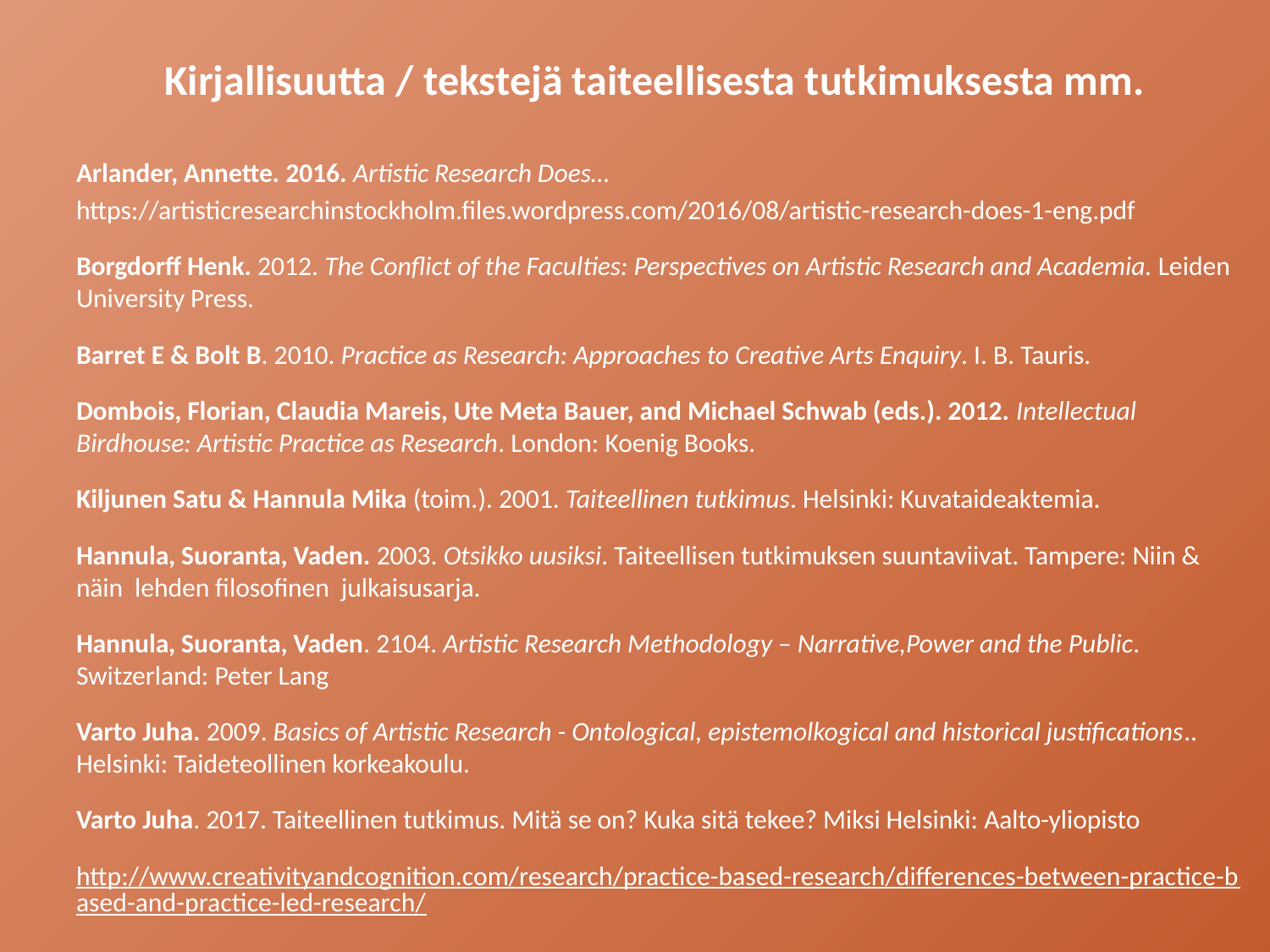

# Kirjallisuutta / tekstejä taiteellisesta tutkimuksesta mm.
Arlander, Annette. 2016. Artistic Research Does…
https://artisticresearchinstockholm.files.wordpress.com/2016/08/artistic-research-does-1-eng.pdf

Borgdorff Henk. 2012. The Conflict of the Faculties: Perspectives on Artistic Research and Academia. Leiden University Press.

Barret E & Bolt B. 2010. Practice as Research: Approaches to Creative Arts Enquiry. I. B. Tauris.

Dombois, Florian, Claudia Mareis, Ute Meta Bauer, and Michael Schwab (eds.). 2012. Intellectual Birdhouse: Artistic Practice as Research. London: Koenig Books.

Kiljunen Satu & Hannula Mika (toim.). 2001. Taiteellinen tutkimus. Helsinki: Kuvataideaktemia.

Hannula, Suoranta, Vaden. 2003. Otsikko uusiksi. Taiteellisen tutkimuksen suuntaviivat. Tampere: Niin & näin  lehden filosofinen  julkaisusarja.

Hannula, Suoranta, Vaden. 2104. Artistic Research Methodology – Narrative,Power and the Public. Switzerland: Peter Lang

Varto Juha. 2009. Basics of Artistic Research - Ontological, epistemolkogical and historical justifications.. Helsinki: Taideteollinen korkeakoulu.

Varto Juha. 2017. Taiteellinen tutkimus. Mitä se on? Kuka sitä tekee? Miksi Helsinki: Aalto-yliopisto

http://www.creativityandcognition.com/research/practice-based-research/differences-between-practice-based-and-practice-led-research/